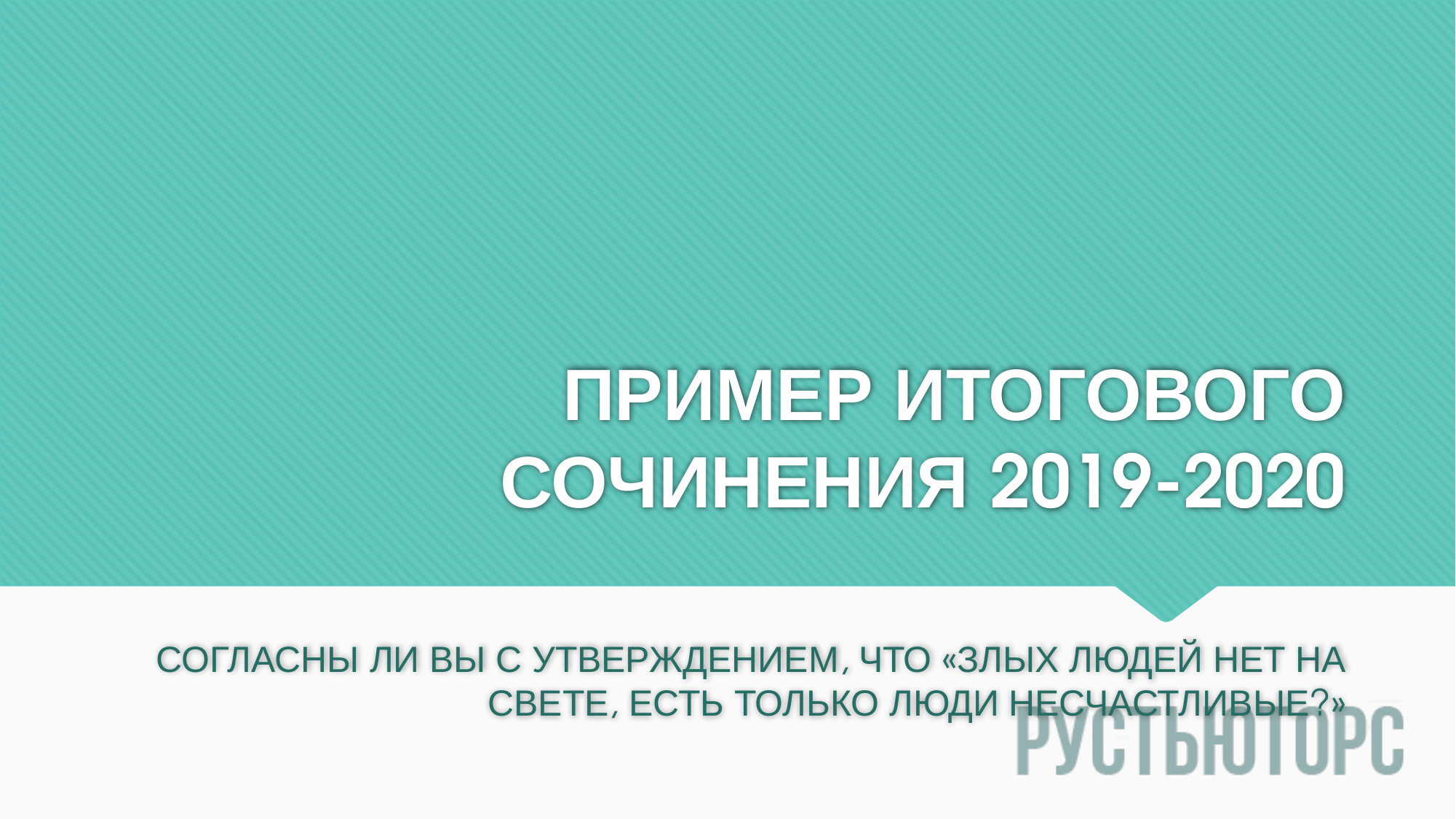

# ПРИМЕР ИТОГОВОГО СОЧИНЕНИЯ 2019-2020
СОГЛАСНЫ ЛИ ВЫ С УТВЕРЖДЕНИЕМ, ЧТО «ЗЛЫХ ЛЮДЕЙ НЕТ НА СВЕТЕ, ЕСТЬ ТОЛЬКО ЛЮДИ НЕСЧАСТЛИВЫЕ?»